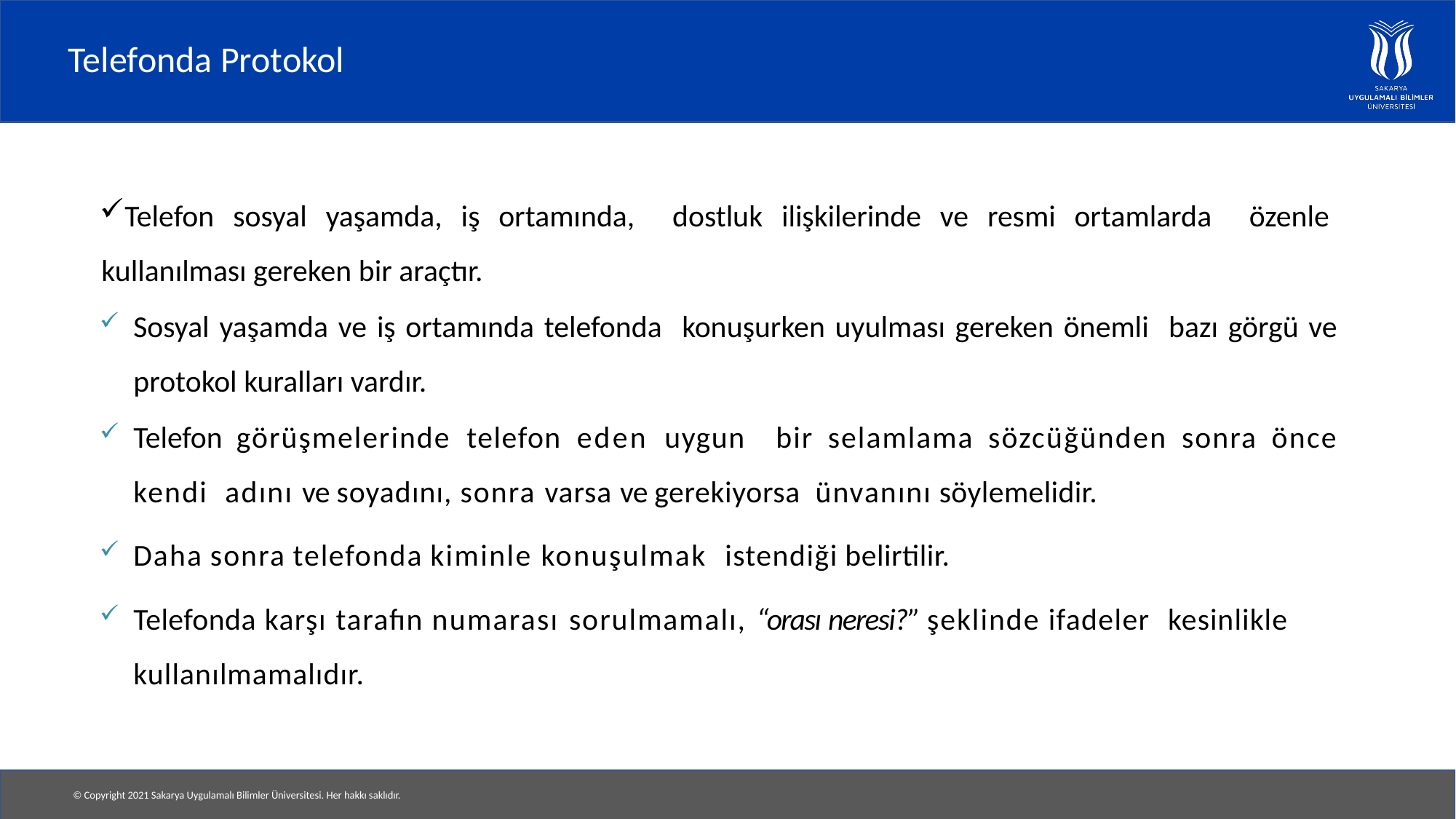

# Telefonda Protokol
Telefon sosyal yaşamda, iş ortamında,  dostluk ilişkilerinde ve resmi ortamlarda  özenle kullanılması gereken bir araçtır.
Sosyal yaşamda ve iş ortamında telefonda  konuşurken uyulması gereken önemli  bazı görgü ve protokol kuralları vardır.
Telefon görüşmelerinde telefon eden uygun  bir selamlama sözcüğünden sonra önce kendi  adını ve soyadını, sonra varsa ve gerekiyorsa  ünvanını söylemelidir.
Daha sonra telefonda kiminle konuşulmak  istendiği belirtilir.
Telefonda karşı tarafın numarası sorulmamalı, “orası neresi?” şeklinde ifadeler  kesinlikle kullanılmamalıdır.